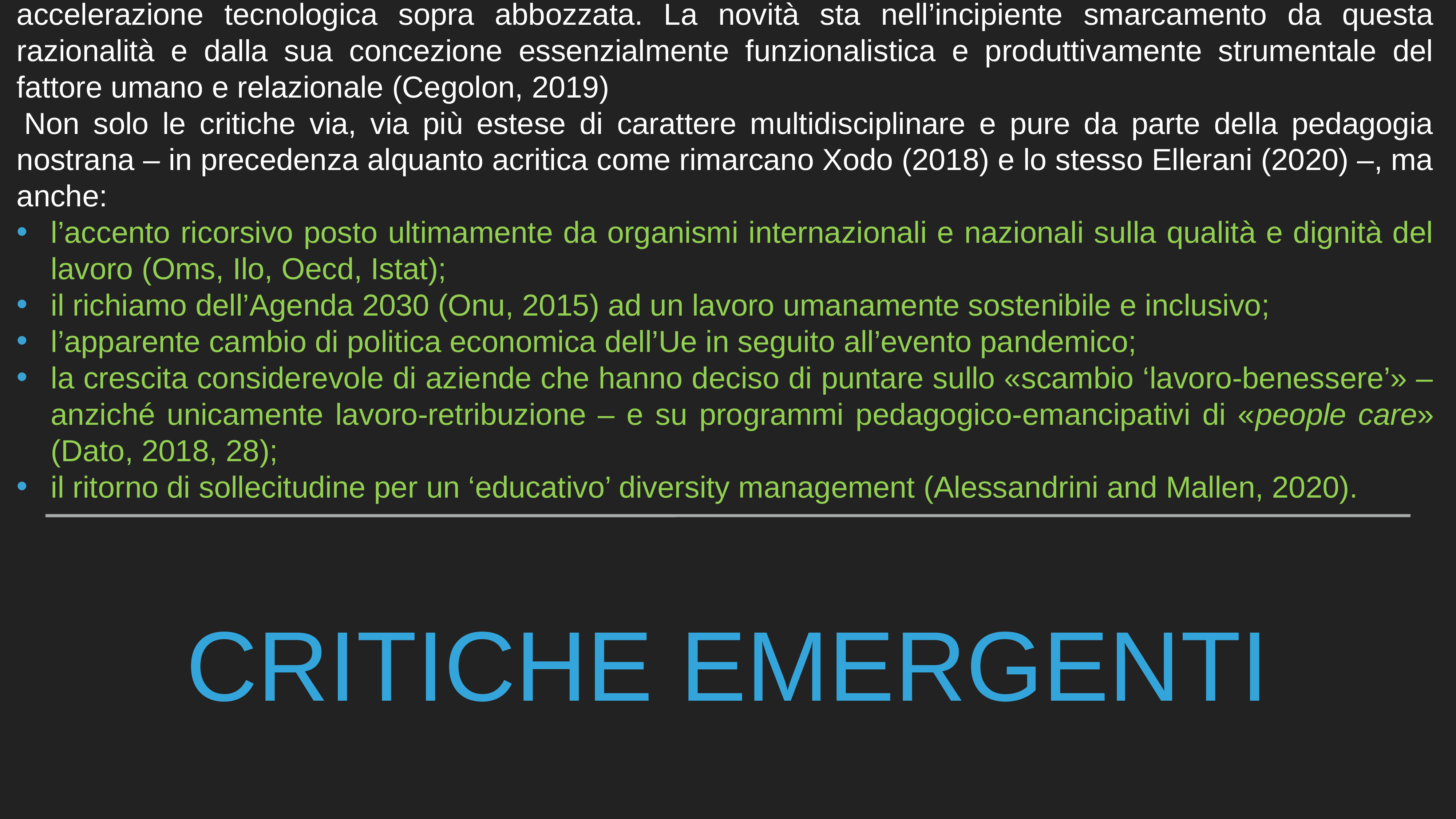

Una novità risiede nella critica emergente e sempre più diffusa a quella razionalità neoliberista che ha permeato il modello post-fordista, entrato in crisi a seguito del fatidico 2008 e dell’ennesima accelerazione tecnologica sopra abbozzata. La novità sta nell’incipiente smarcamento da questa razionalità e dalla sua concezione essenzialmente funzionalistica e produttivamente strumentale del fattore umano e relazionale (Cegolon, 2019)
Non solo le critiche via, via più estese di carattere multidisciplinare e pure da parte della pedagogia nostrana – in precedenza alquanto acritica come rimarcano Xodo (2018) e lo stesso Ellerani (2020) –, ma anche:
l’accento ricorsivo posto ultimamente da organismi internazionali e nazionali sulla qualità e dignità del lavoro (Oms, Ilo, Oecd, Istat);
il richiamo dell’Agenda 2030 (Onu, 2015) ad un lavoro umanamente sostenibile e inclusivo;
l’apparente cambio di politica economica dell’Ue in seguito all’evento pandemico;
la crescita considerevole di aziende che hanno deciso di puntare sullo «scambio ‘lavoro-benessere’» – anziché unicamente lavoro-retribuzione – e su programmi pedagogico-emancipativi di «people care» (Dato, 2018, 28);
il ritorno di sollecitudine per un ‘educativo’ diversity management (Alessandrini and Mallen, 2020).
# CRITICHE EMERGENTI